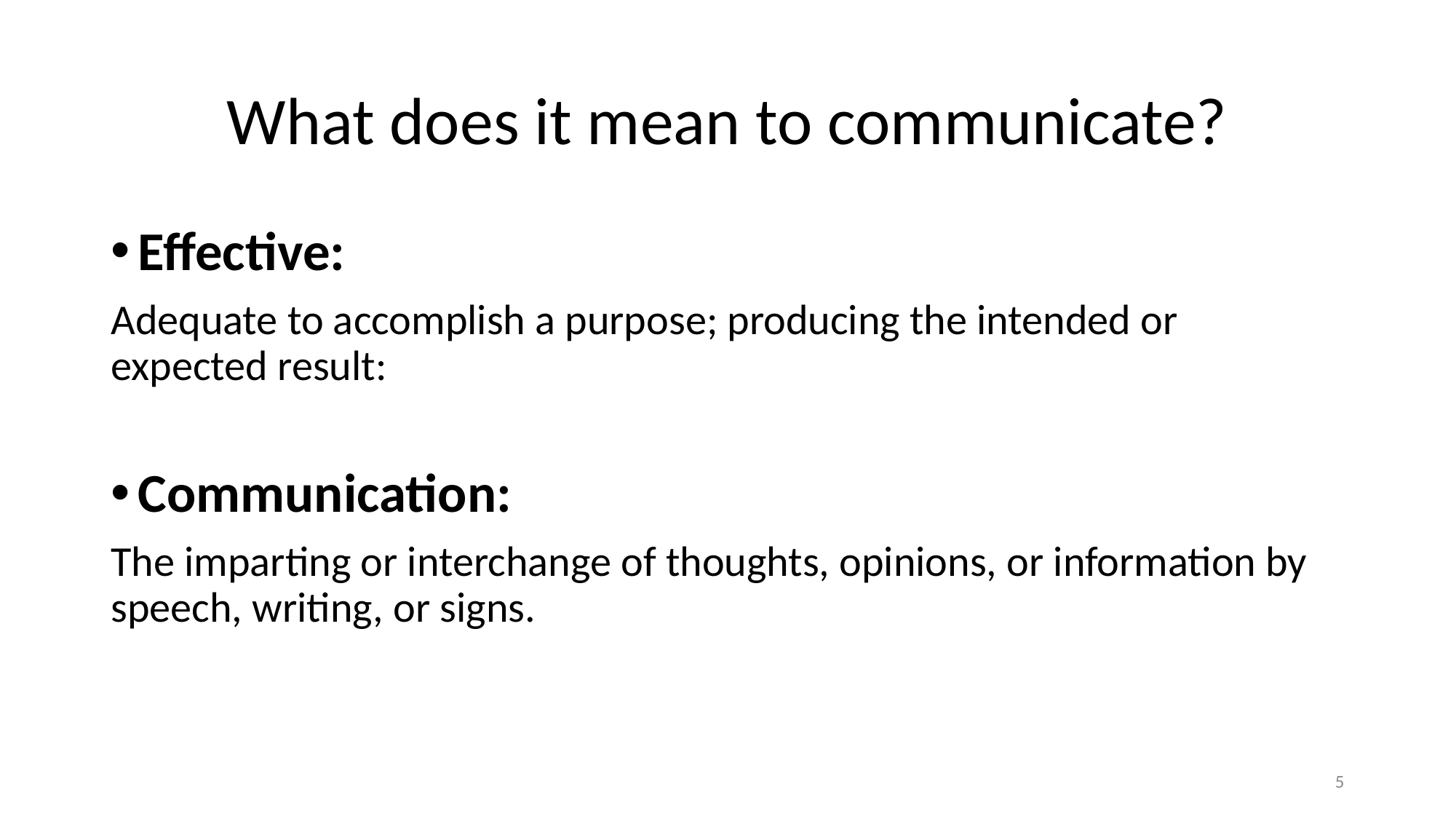

# What does it mean to communicate?
Effective:
Adequate to accomplish a purpose; producing the intended or expected result:

Communication:
The imparting or interchange of thoughts, opinions, or information by speech, writing, or signs.
5